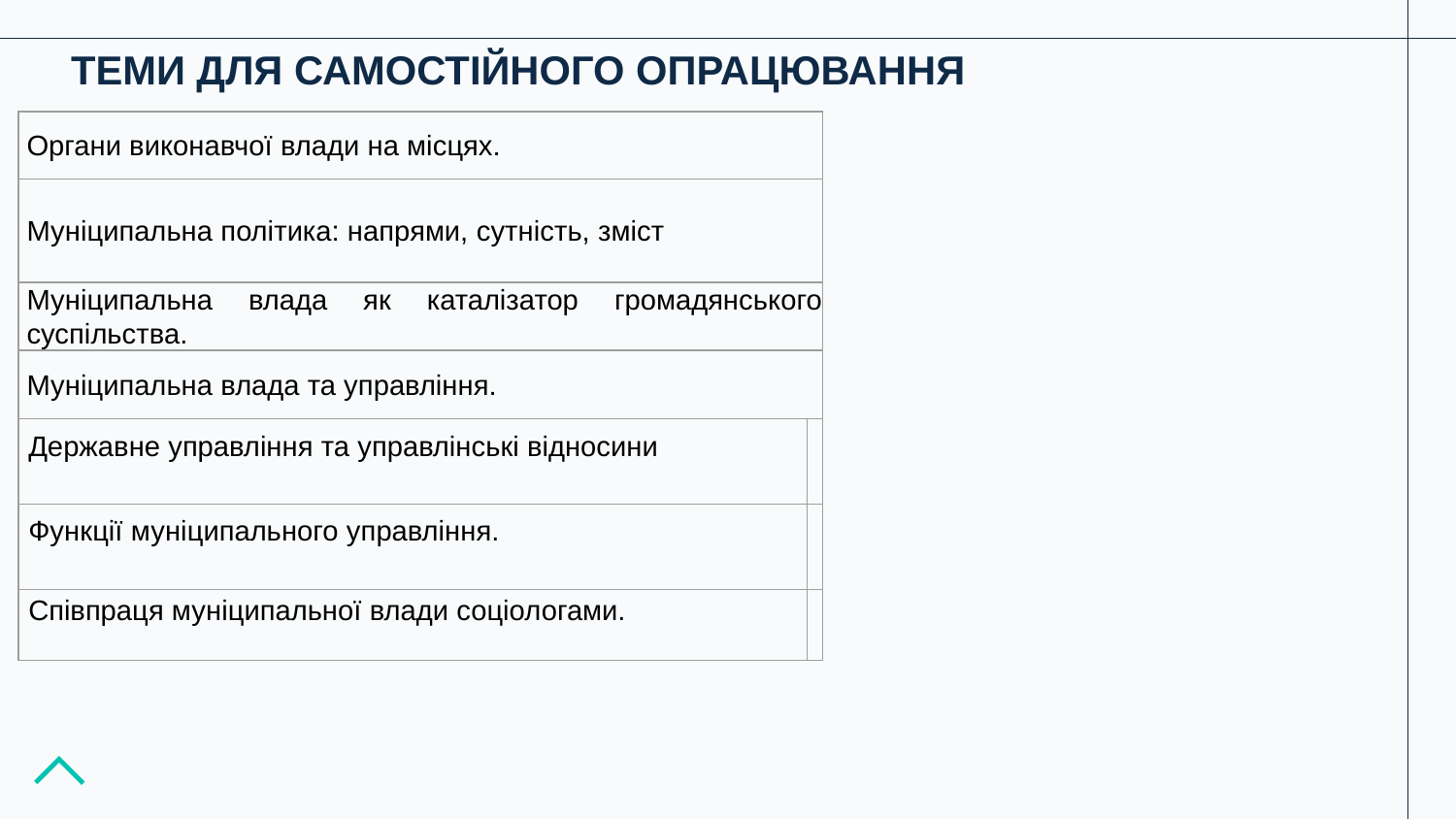

# теми для самостійного опрацювання
| Органи виконавчої влади на місцях. |  |
| --- | --- |
| Муніципальна політика: напрями, сутність, зміст |  |
| Муніципальна влада як каталізатор громадянського суспільства. |  |
| Муніципальна влада та управління. |  |
| Державне управління та управлінські відносини |  |
| Функції муніципального управління. |  |
| Співпраця муніципальної влади соціологами. |  |